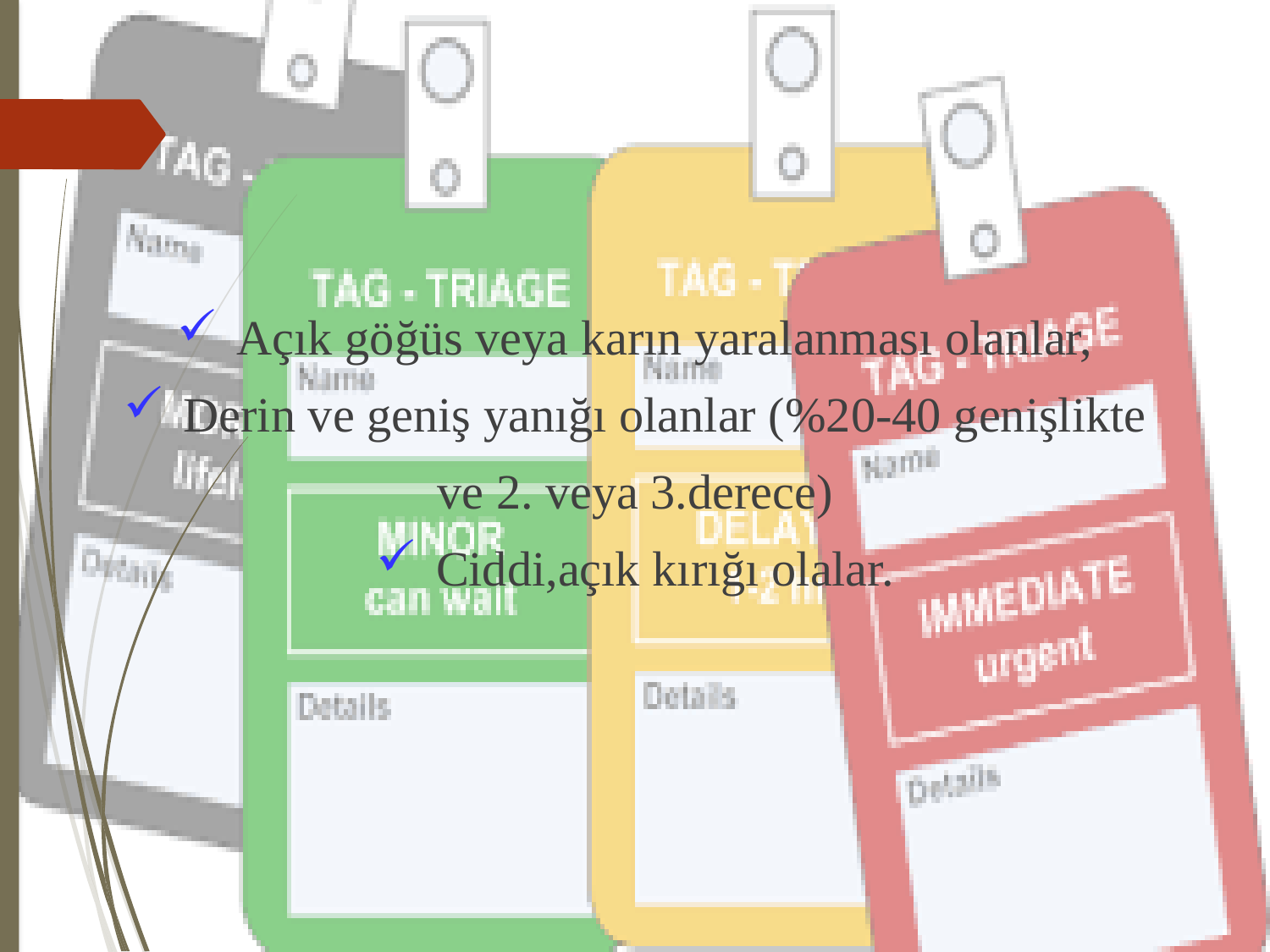

Açık göğüs veya karın yaralanması olanlar,
 Derin ve geniş yanığı olanlar (%20-40 genişlikte
ve 2. veya 3.derece)
 Ciddi,açık kırığı olalar.